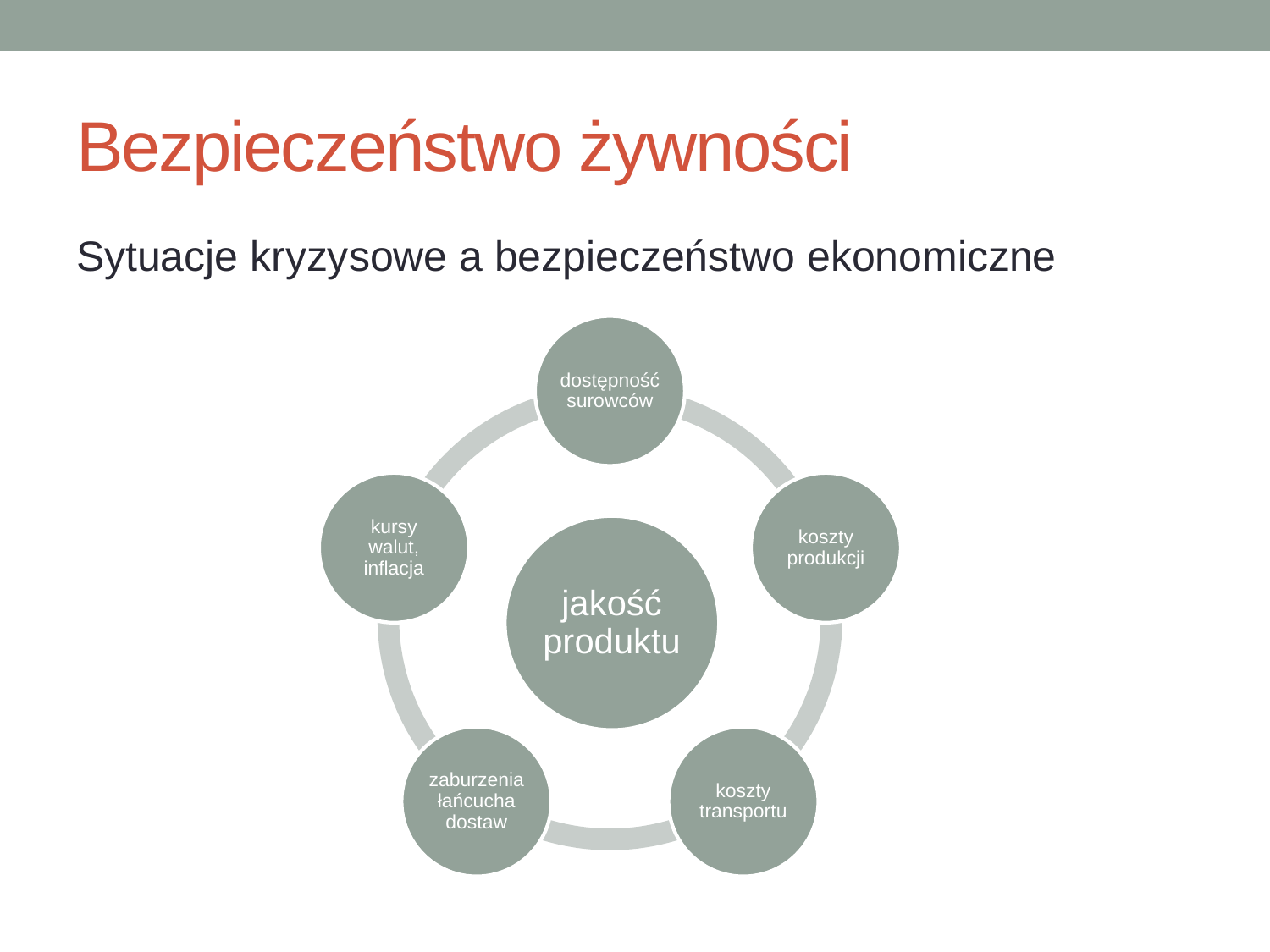

# Bezpieczeństwo żywności
Sytuacje kryzysowe a bezpieczeństwo ekonomiczne

jakość produktu
dostępność surowców
koszty produkcji
koszty transportu
zaburzenia łańcucha dostaw
kursy walut, inflacja